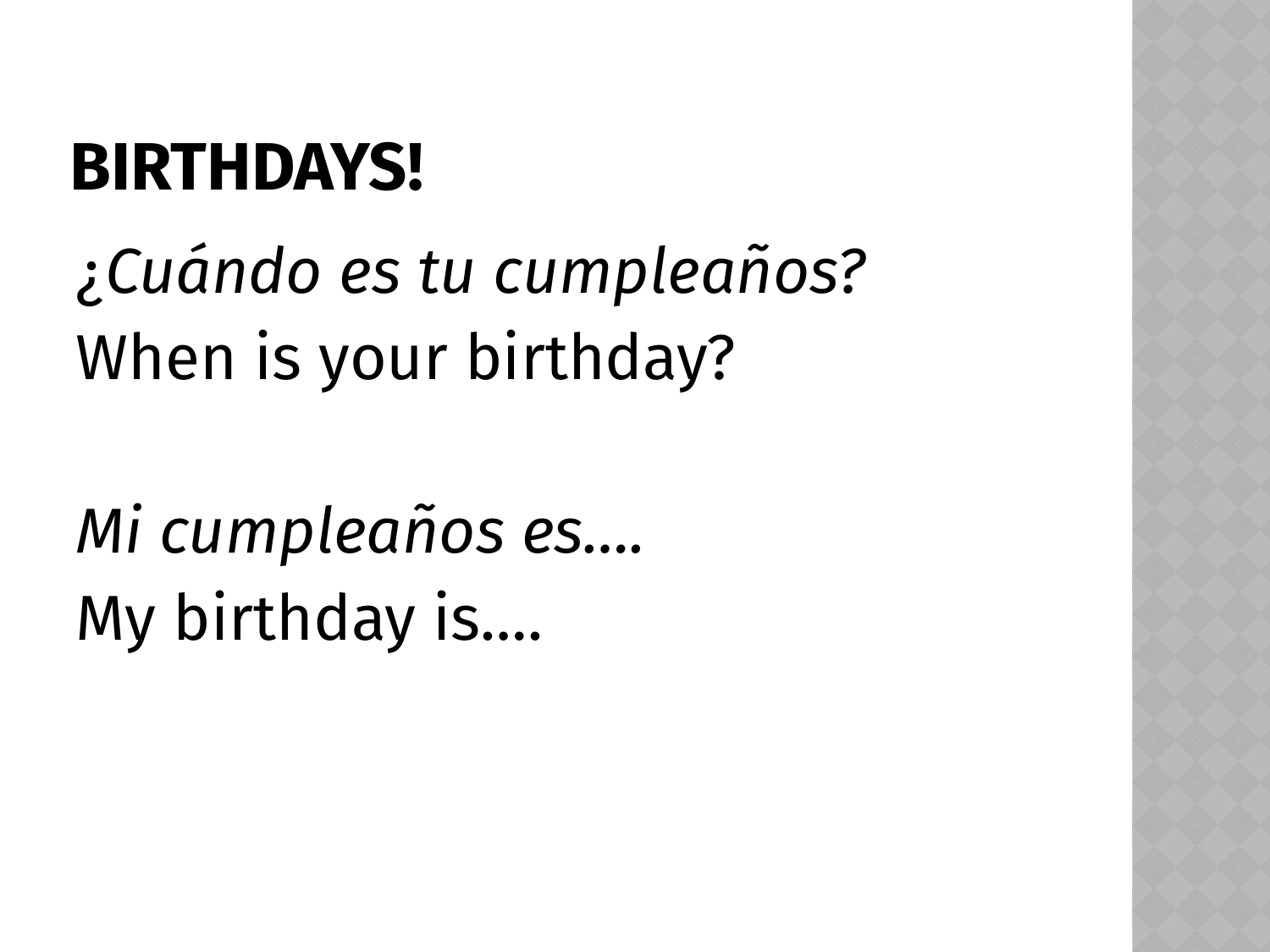

# Birthdays!
¿Cuándo es tu cumpleaños?
When is your birthday?

Mi cumpleaños es….
My birthday is….